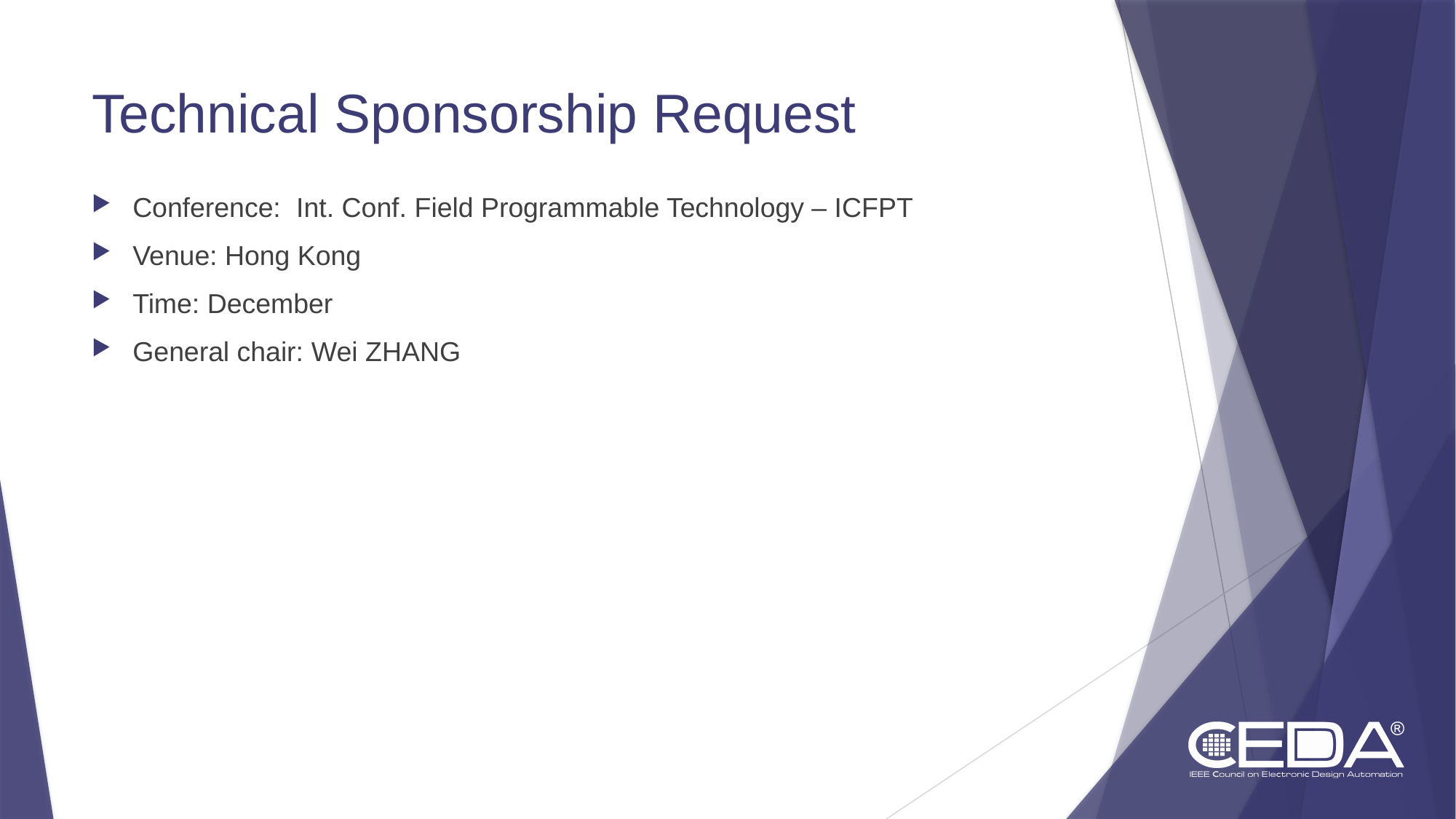

# Technical Sponsorship Request
Conference:  Int. Conf. Field Programmable Technology – ICFPT
Venue: Hong Kong
Time: December
General chair: Wei ZHANG